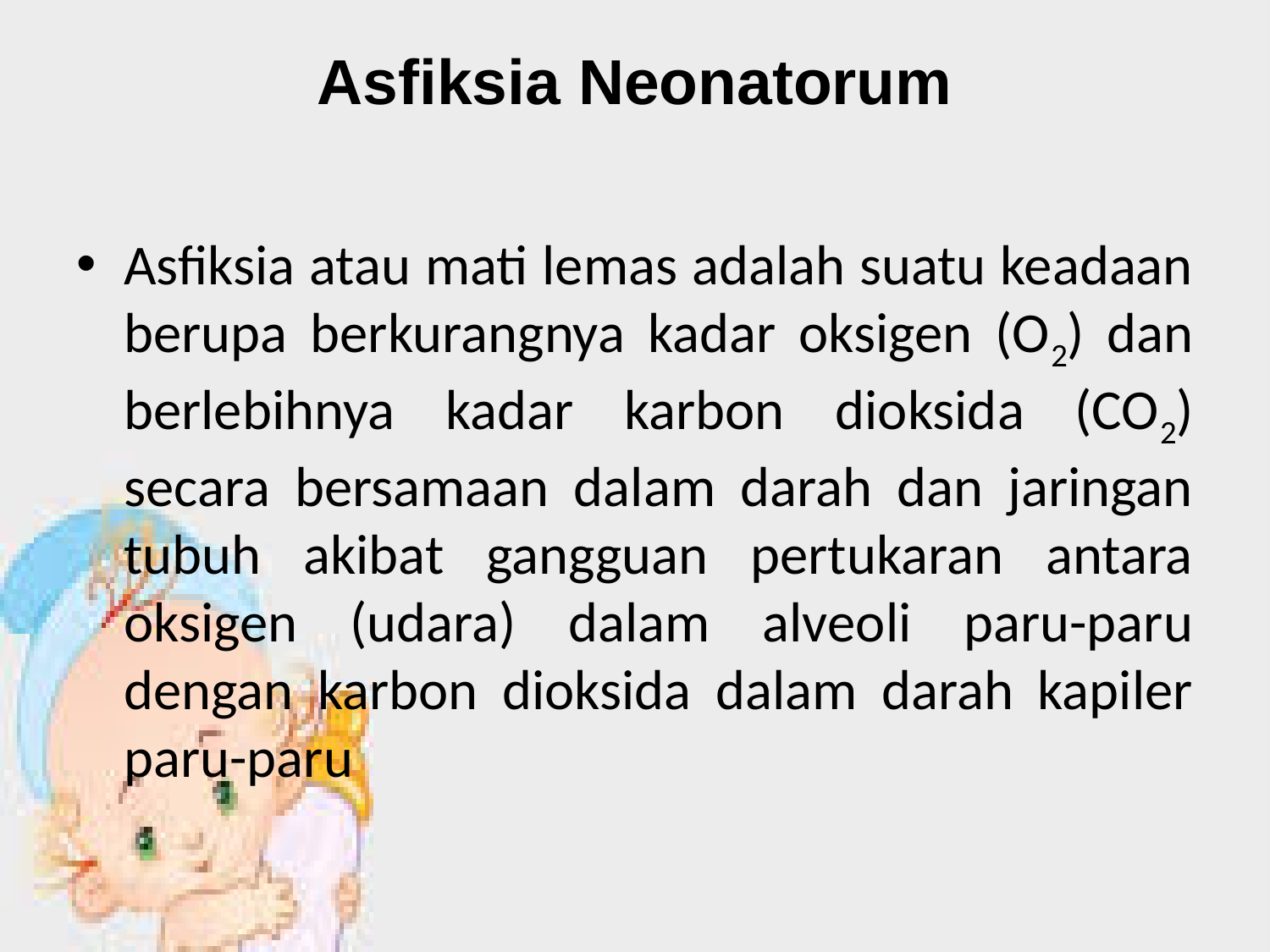

# Asfiksia Neonatorum
Asfiksia atau mati lemas adalah suatu keadaan berupa berkurangnya kadar oksigen (O2) dan berlebihnya kadar karbon dioksida (CO2) secara bersamaan dalam darah dan jaringan tubuh akibat gangguan pertukaran antara oksigen (udara) dalam alveoli paru-paru dengan karbon dioksida dalam darah kapiler paru-paru